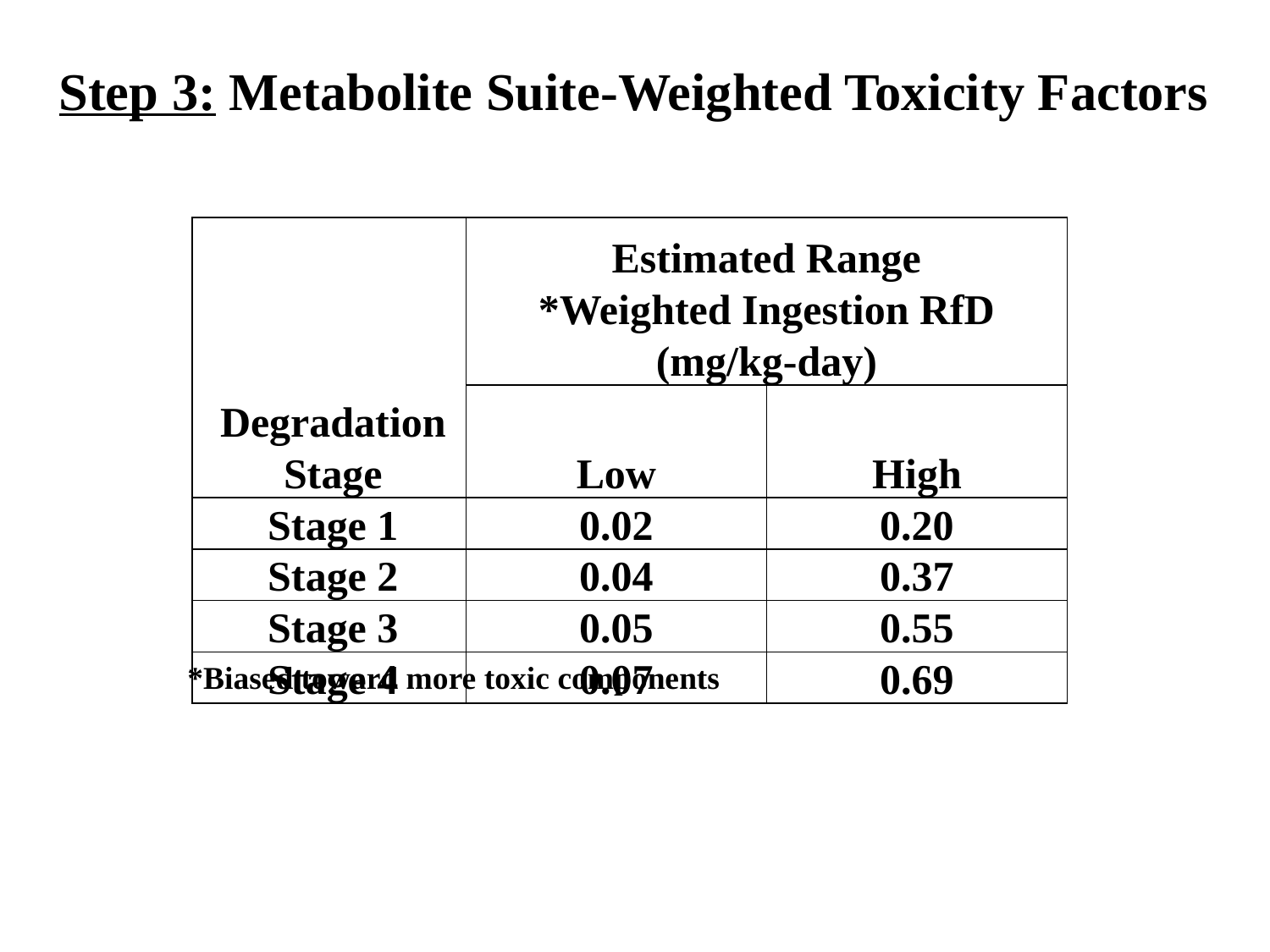

Step 3: Metabolite Suite-Weighted Toxicity Factors
| Degradation Stage | Estimated Range \*Weighted Ingestion RfD (mg/kg-day) |  |
| --- | --- | --- |
|  | Low | High |
| Stage 1 | 0.02 | 0.20 |
| Stage 2 | 0.04 | 0.37 |
| Stage 3 | 0.05 | 0.55 |
| Stage 4 | 0.07 | 0.69 |
*Biased toward more toxic components